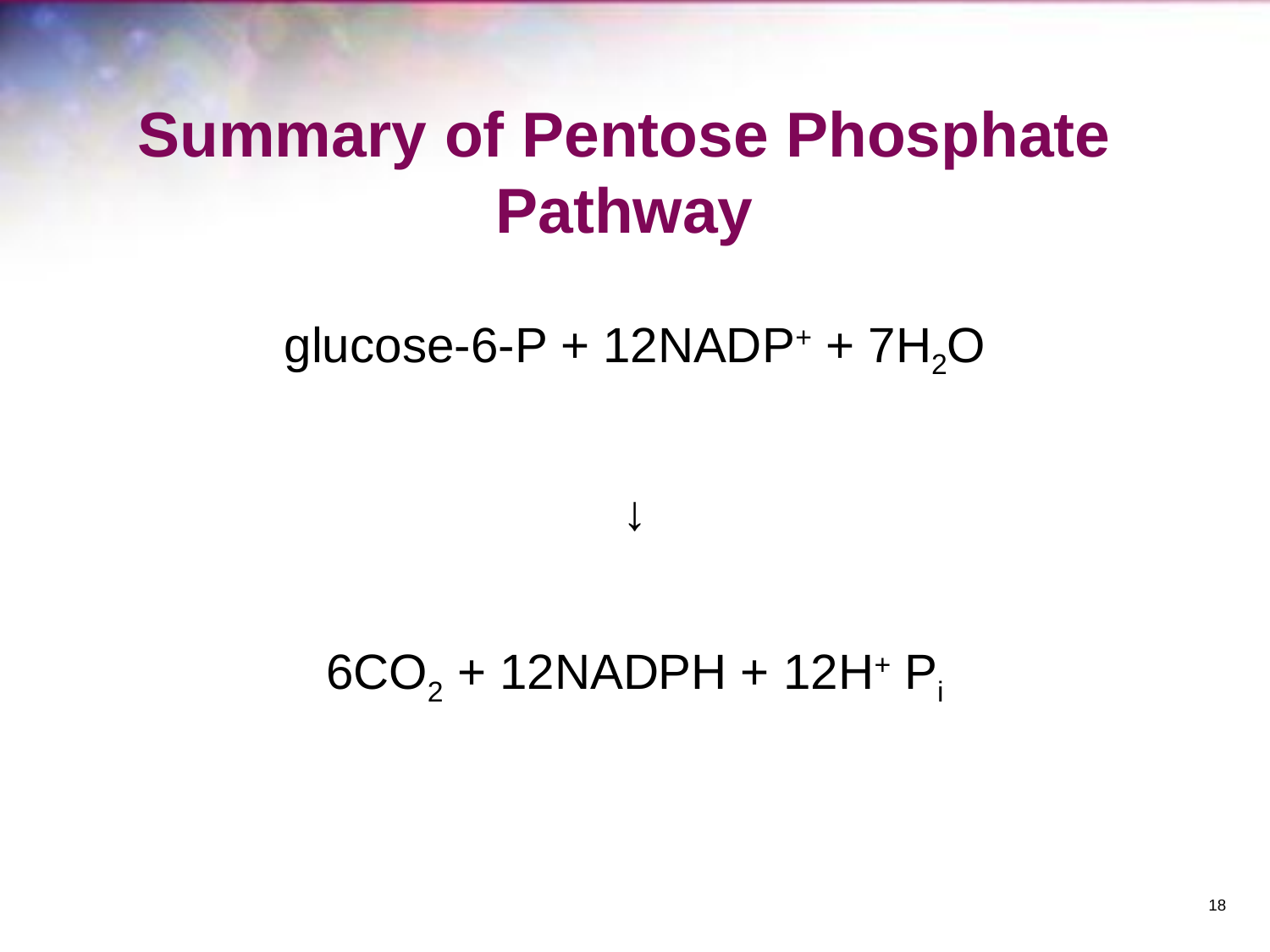

Summary of Pentose Phosphate Pathway
glucose-6-P + 12NADP+ + 7H2O

↓

6CO2 + 12NADPH + 12H+ Pi
18